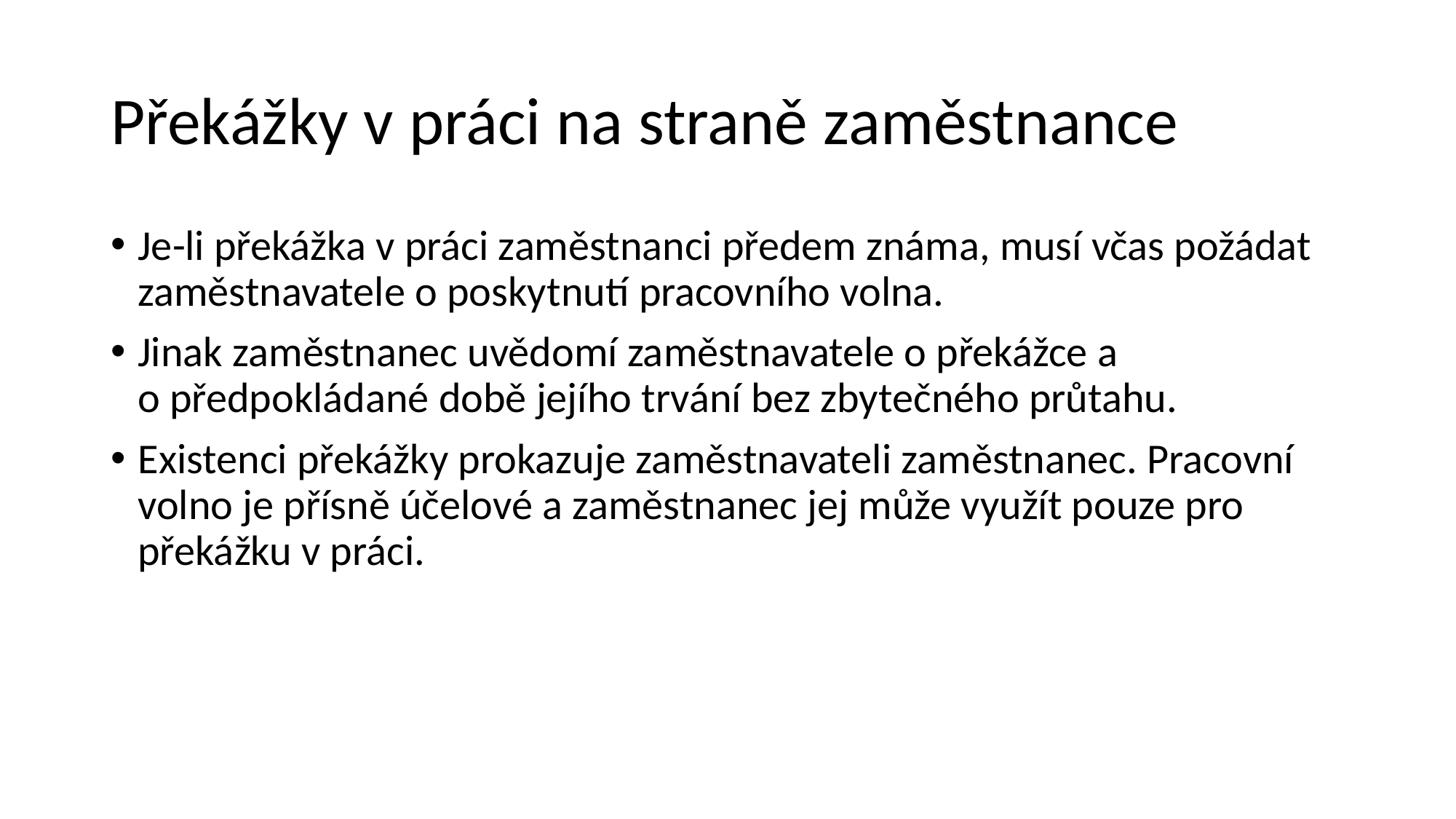

Překážky v práci na straně zaměstnance
Je-li překážka v práci zaměstnanci předem známa, musí včas požádat zaměstnavatele o poskytnutí pracovního volna.
Jinak zaměstnanec uvědomí zaměstnavatele o překážce a o předpokládané době jejího trvání bez zbytečného průtahu.
Existenci překážky prokazuje zaměstnavateli zaměstnanec. Pracovní volno je přísně účelové a zaměstnanec jej může využít pouze pro překážku v práci.